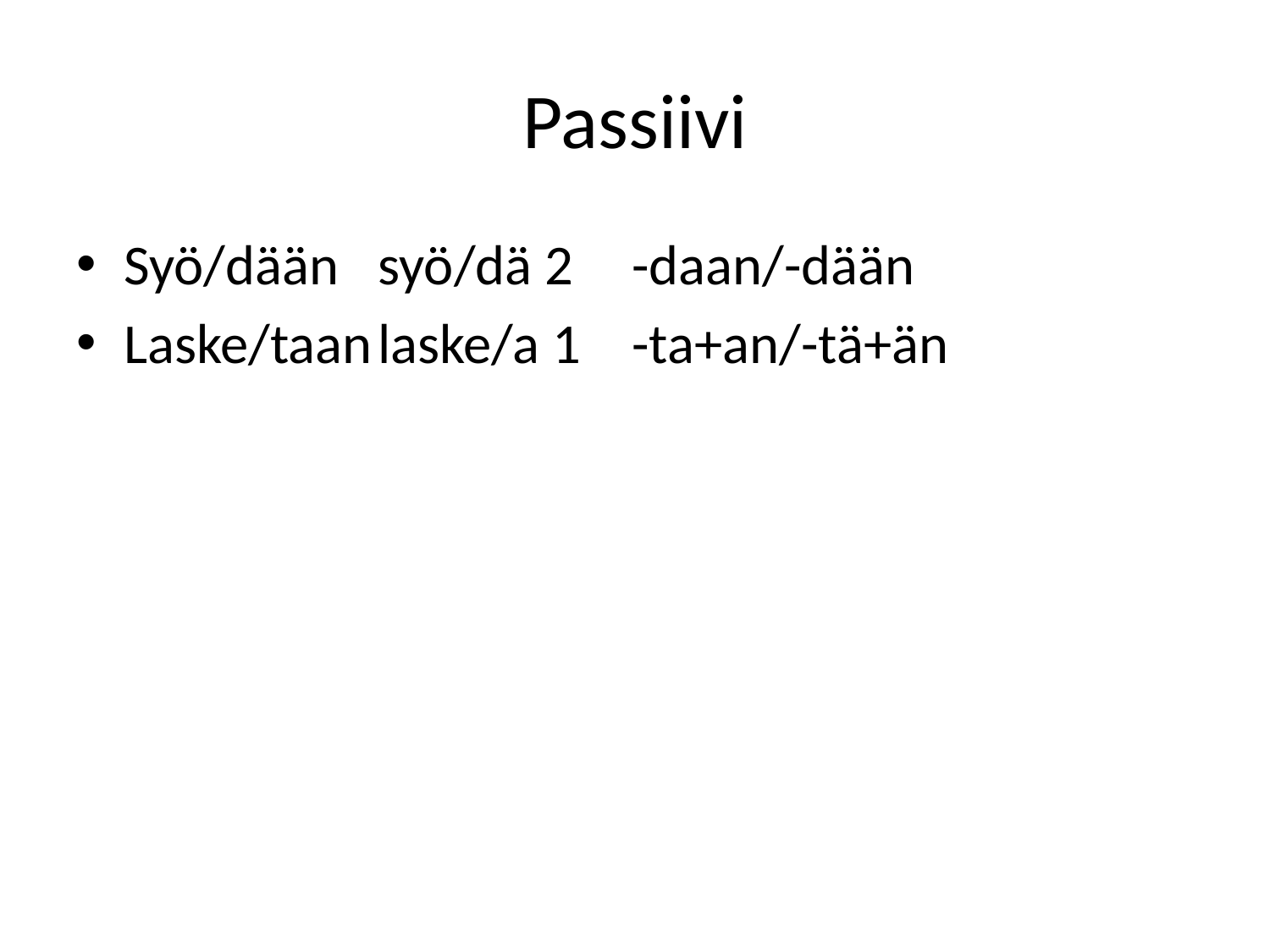

# Passiivi
Syö/dään 	syö/dä 2	-daan/-dään
Laske/taan	laske/a 1	-ta+an/-tä+än